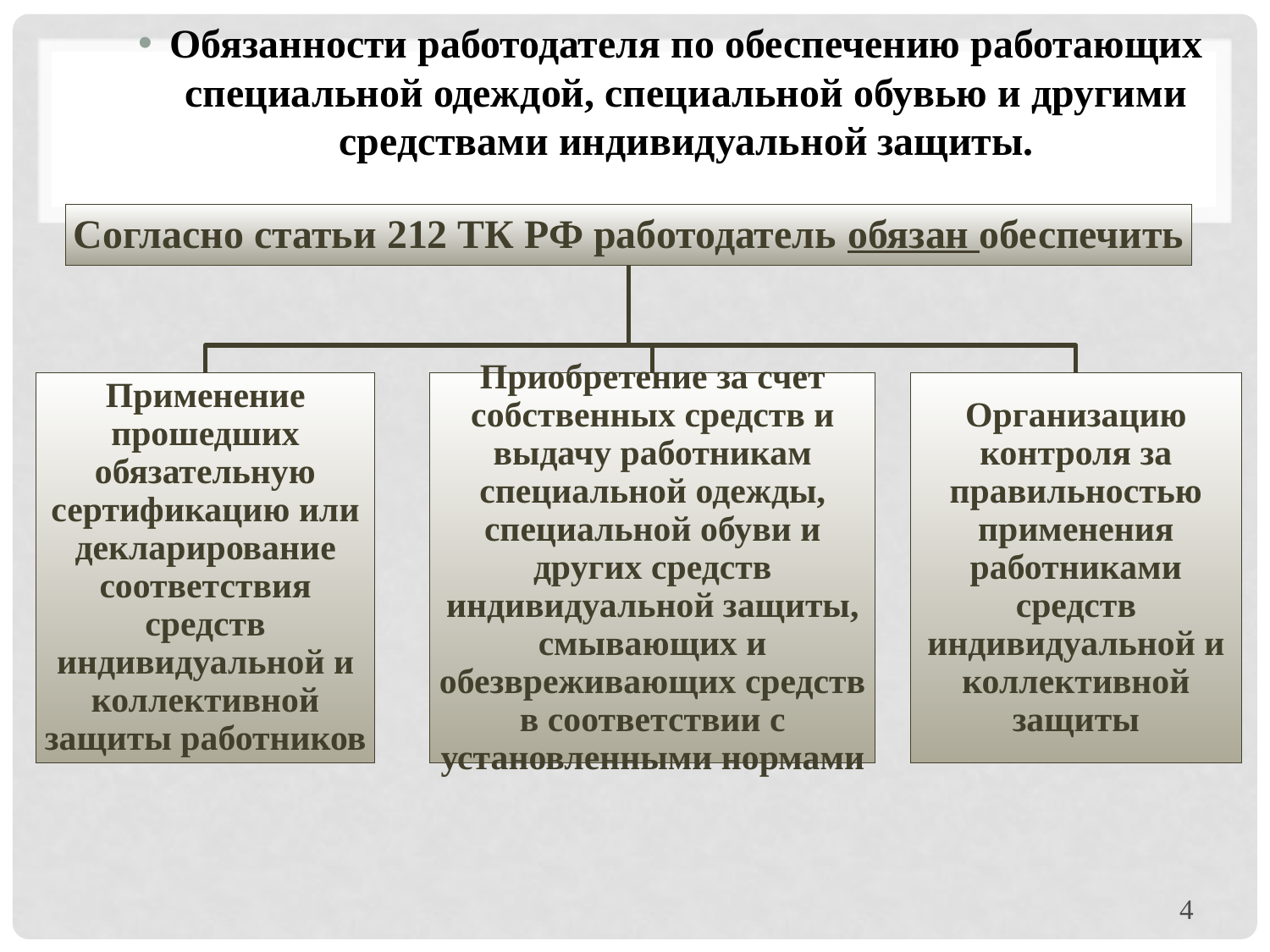

Обязанности работодателя по обеспечению работающих специальной одеждой, специальной обувью и другими средствами индивидуальной защиты.
Согласно статьи 212 ТК РФ работодатель обязан обеспечить
Применение прошедших обязательную сертификацию или декларирование соответствия средств индивидуальной и коллективной защиты работников
Приобретение за счет собственных средств и выдачу работникам специальной одежды, специальной обуви и других средств индивидуальной защиты, смывающих и обезвреживающих средств в соответствии с установленными нормами
Организацию контроля за правильностью применения работниками средств индивидуальной и коллективной защиты
4